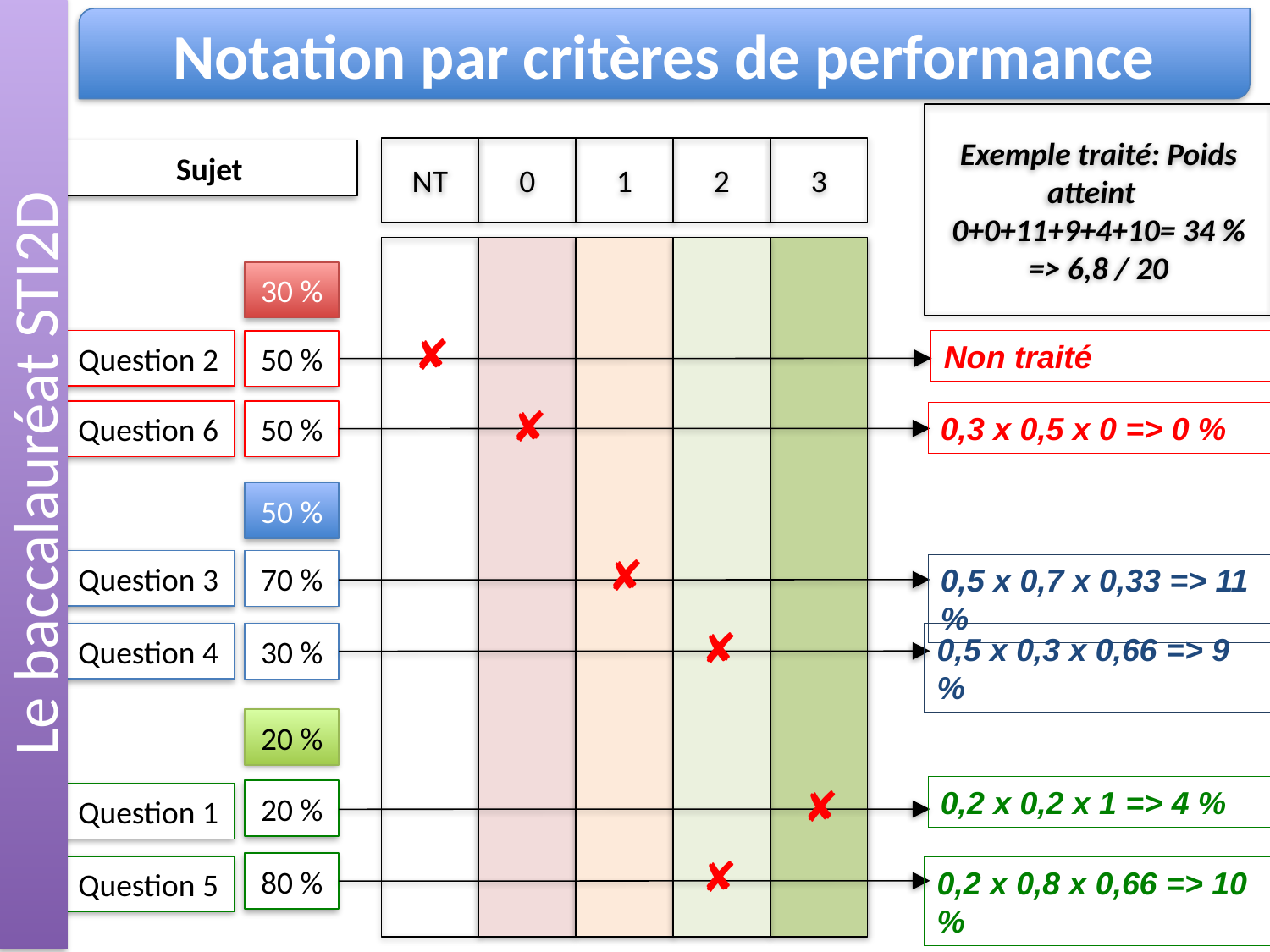

Le baccalauréat STI2D
Notation par critères de performance
Exemple traité: Poids atteint
0+0+11+9+4+10= 34 %
=> 6,8 / 20
NT
0
1
2
3
Sujet

30 %
✘
Question 2
Non traité
50 %
✘
Question 6
50 %
0,3 x 0,5 x 0 => 0 %
50 %
✘
Question 3
70 %
0,5 x 0,7 x 0,33 => 11 %
✘
Question 4
0,5 x 0,3 x 0,66 => 9 %
30 %
20 %
✘
0,2 x 0,2 x 1 => 4 %
20 %
Question 1
✘
80 %
Question 5
0,2 x 0,8 x 0,66 => 10 %